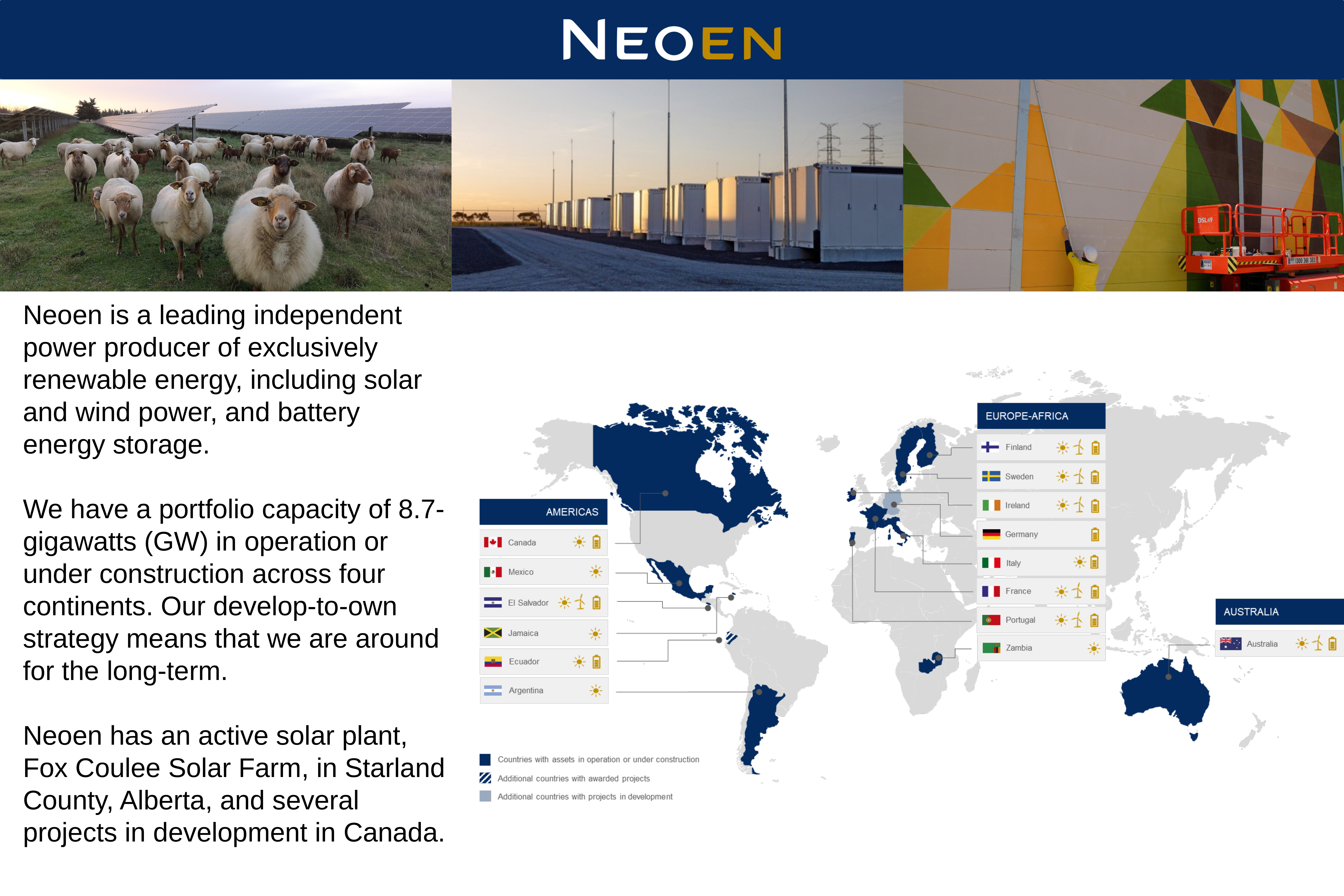

Neoen is a leading independent power producer of exclusively renewable energy, including solar and wind power, and battery energy storage.

We have a portfolio capacity of 8.7-gigawatts (GW) in operation or under construction across four continents. Our develop-to-own strategy means that we are around for the long-term.

Neoen has an active solar plant, Fox Coulee Solar Farm, in Starland County, Alberta, and several projects in development in Canada.